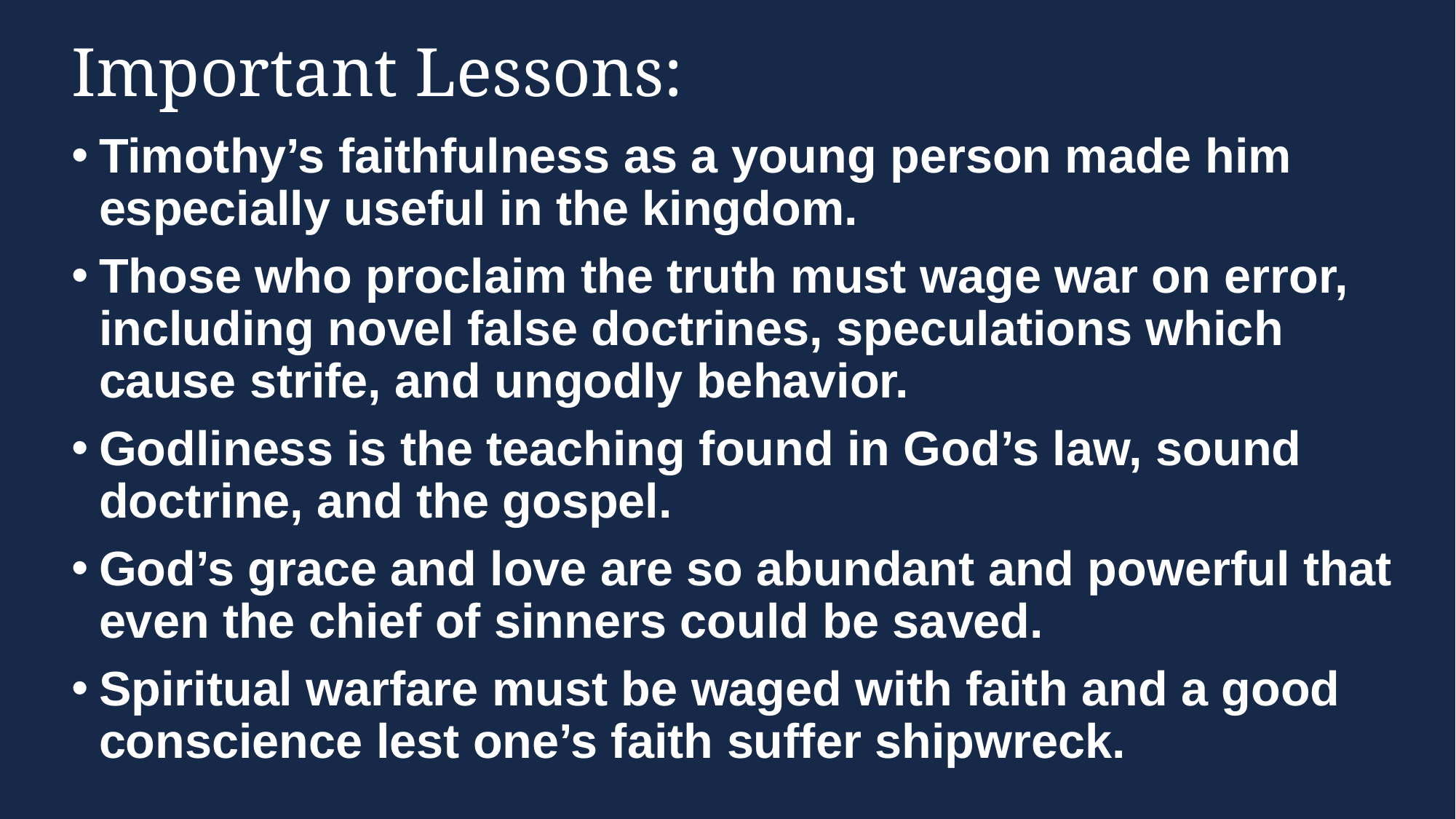

# Important Lessons:
Timothy’s faithfulness as a young person made him especially useful in the kingdom.
Those who proclaim the truth must wage war on error, including novel false doctrines, speculations which cause strife, and ungodly behavior.
Godliness is the teaching found in God’s law, sound doctrine, and the gospel.
God’s grace and love are so abundant and powerful that even the chief of sinners could be saved.
Spiritual warfare must be waged with faith and a good conscience lest one’s faith suffer shipwreck.